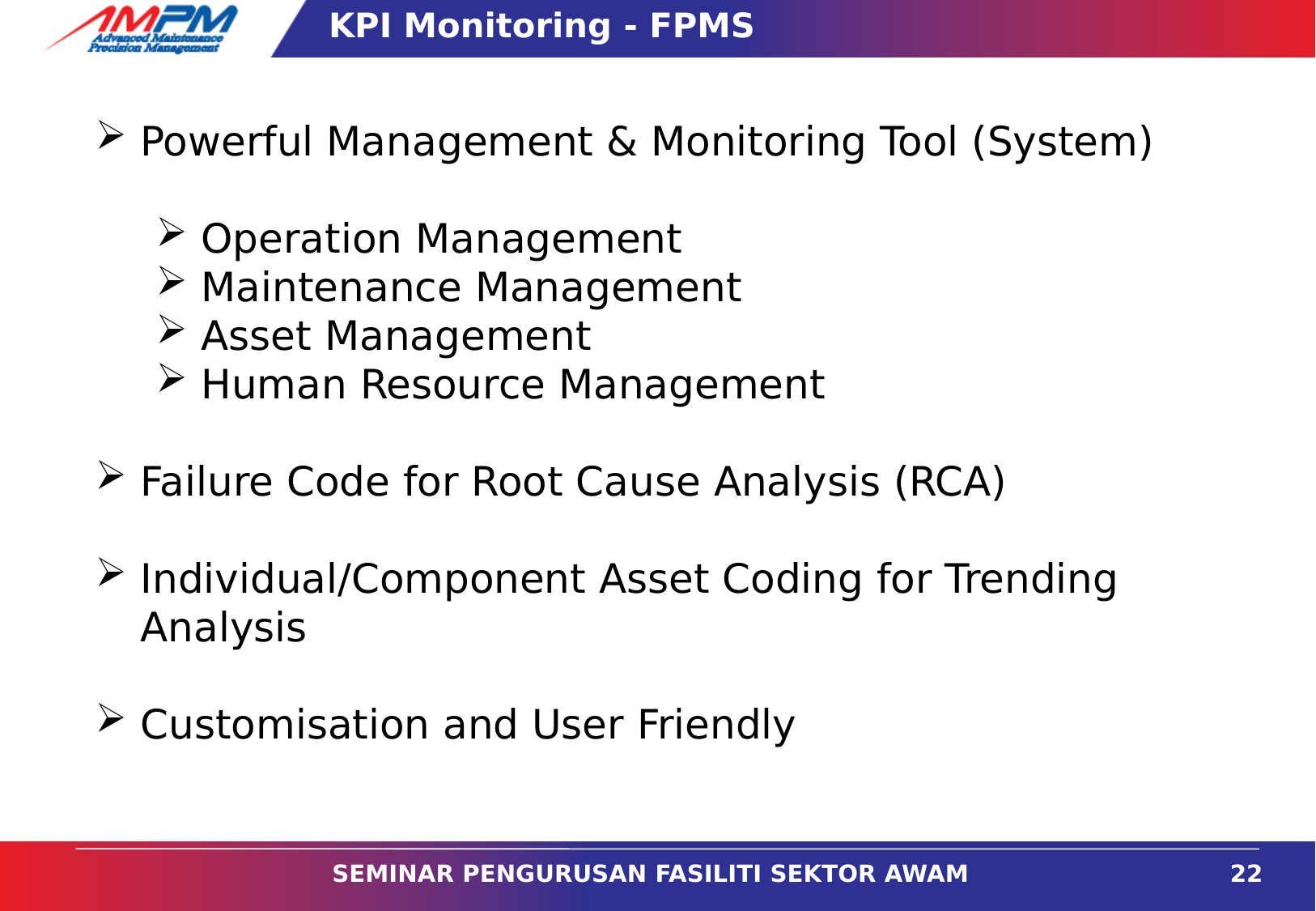

KPI Monitoring - FPMS
Powerful Management & Monitoring Tool (System)

Operation Management
Maintenance Management
Asset Management
Human Resource Management

Failure Code for Root Cause Analysis (RCA)

Individual/Component Asset Coding for Trending Analysis

Customisation and User Friendly